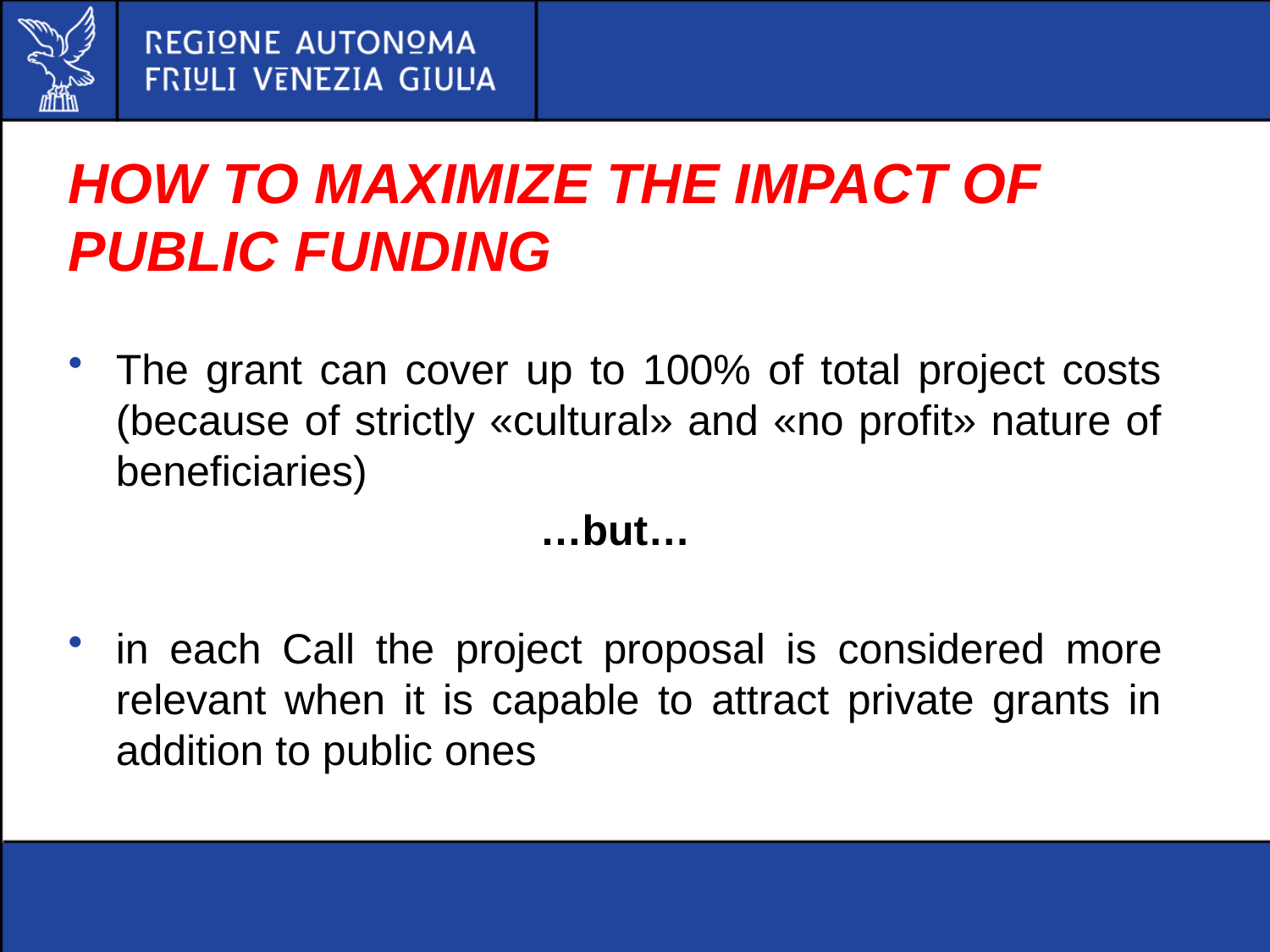

# HOW TO MAXIMIZE THE IMPACT OF PUBLIC FUNDING
The grant can cover up to 100% of total project costs (because of strictly «cultural» and «no profit» nature of beneficiaries)
…but…

in each Call the project proposal is considered more relevant when it is capable to attract private grants in addition to public ones